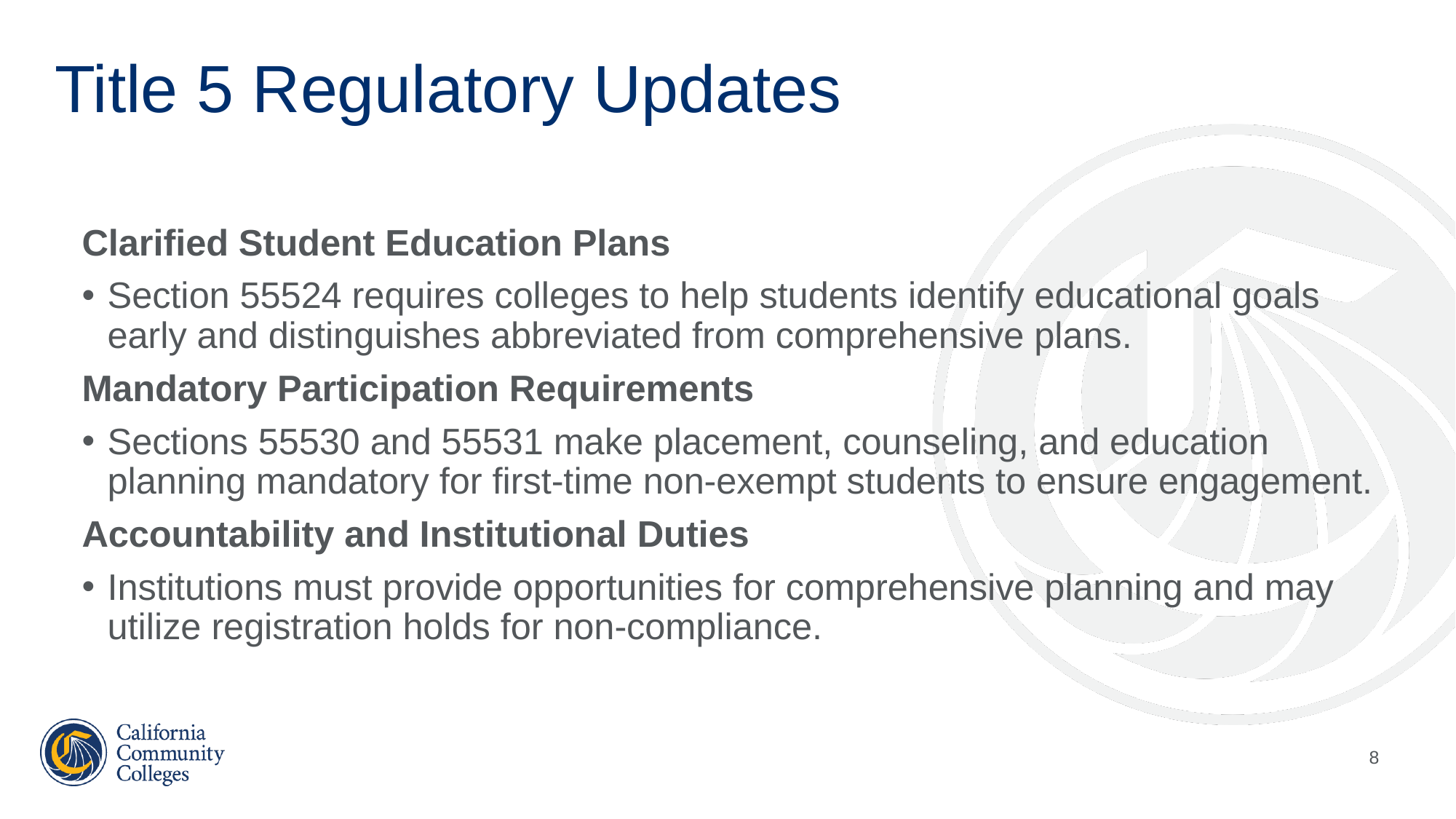

# Title 5 Regulatory Updates
Clarified Student Education Plans
Section 55524 requires colleges to help students identify educational goals early and distinguishes abbreviated from comprehensive plans.
Mandatory Participation Requirements
Sections 55530 and 55531 make placement, counseling, and education planning mandatory for first-time non-exempt students to ensure engagement.
Accountability and Institutional Duties
Institutions must provide opportunities for comprehensive planning and may utilize registration holds for non-compliance.
8